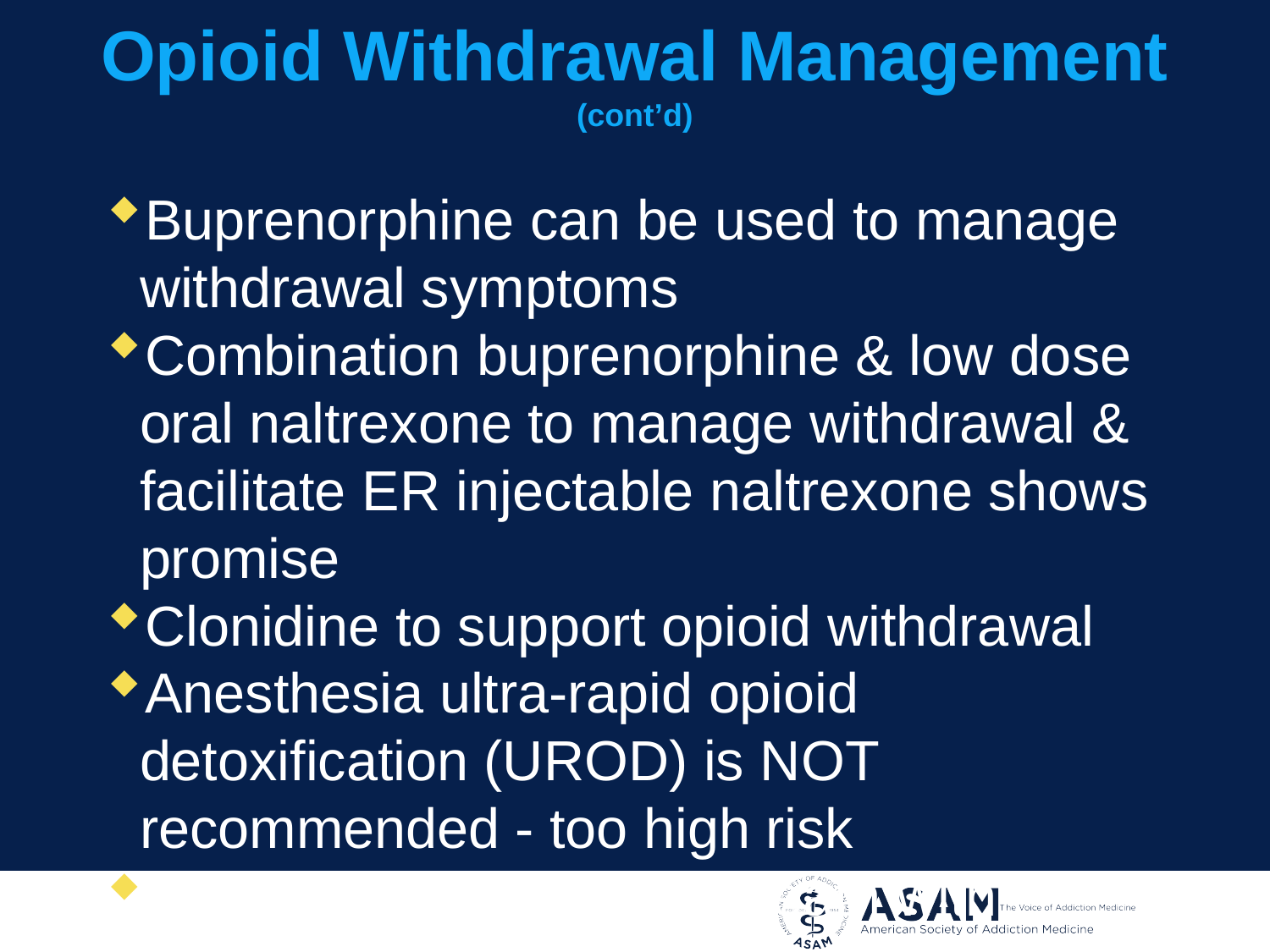

# Opioid Withdrawal Management (cont’d)
Buprenorphine can be used to manage withdrawal symptoms
Combination buprenorphine & low dose oral naltrexone to manage withdrawal & facilitate ER injectable naltrexone shows promise
Clonidine to support opioid withdrawal
Anesthesia ultra-rapid opioid detoxification (UROD) is NOT recommended - too high risk
Increased risk of OD or death with stopping agonist therapy & resuming opioid use